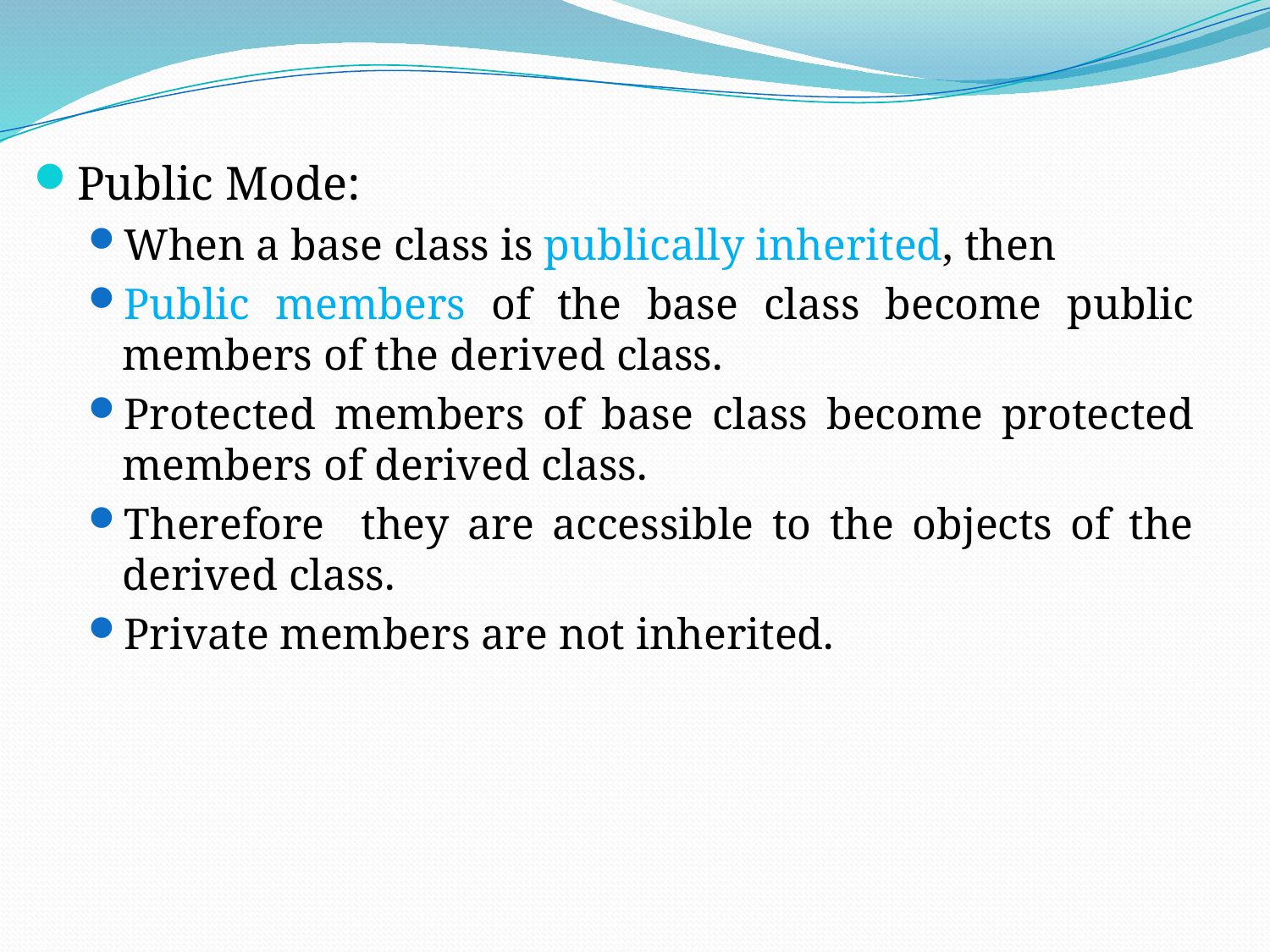

Public Mode:
When a base class is publically inherited, then
Public members of the base class become public members of the derived class.
Protected members of base class become protected members of derived class.
Therefore  they are accessible to the objects of the derived class.
Private members are not inherited.